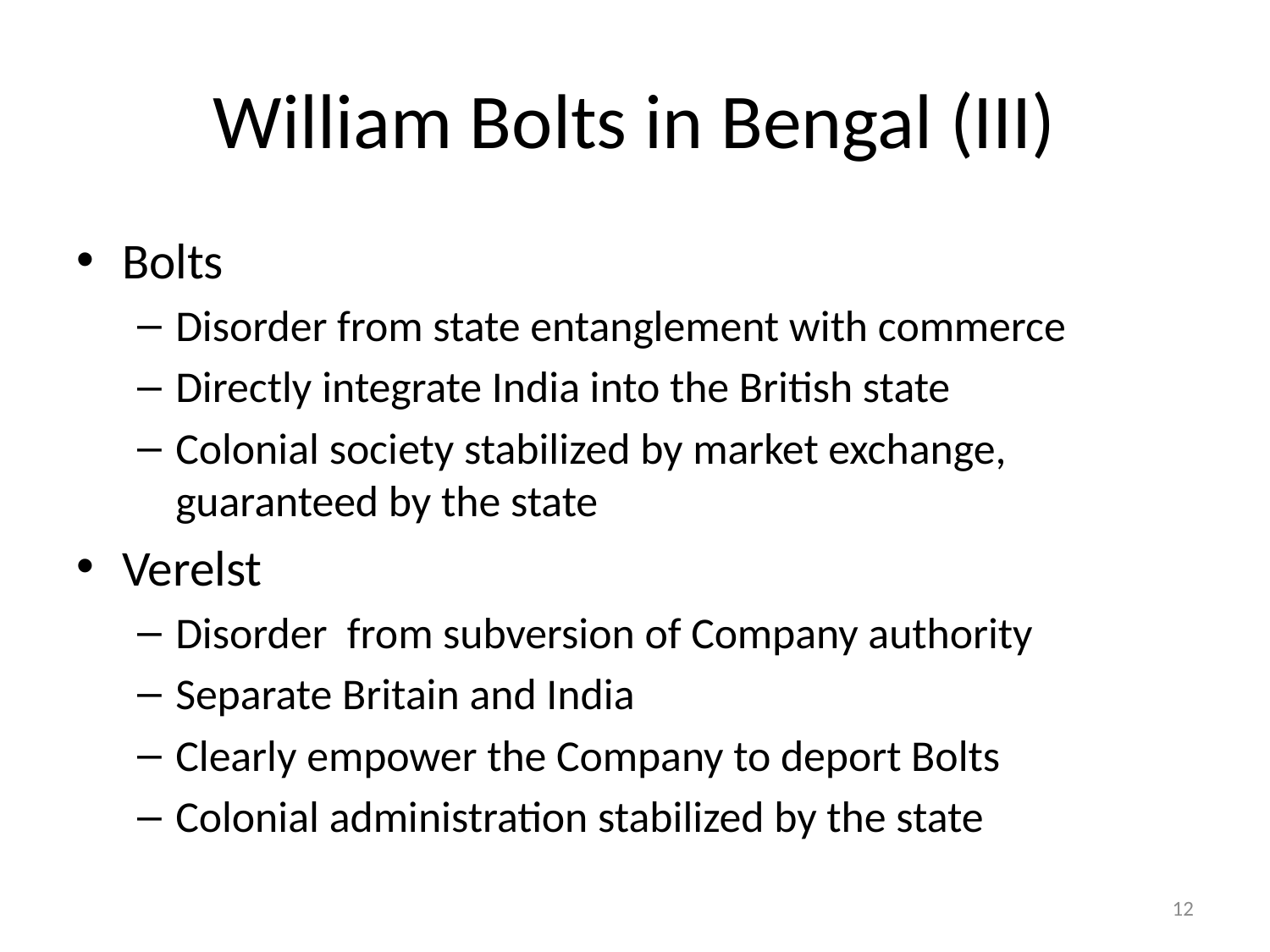

# William Bolts in Bengal (III)
Bolts
Disorder from state entanglement with commerce
Directly integrate India into the British state
Colonial society stabilized by market exchange, guaranteed by the state
Verelst
Disorder  from subversion of Company authority
Separate Britain and India
Clearly empower the Company to deport Bolts
Colonial administration stabilized by the state
12